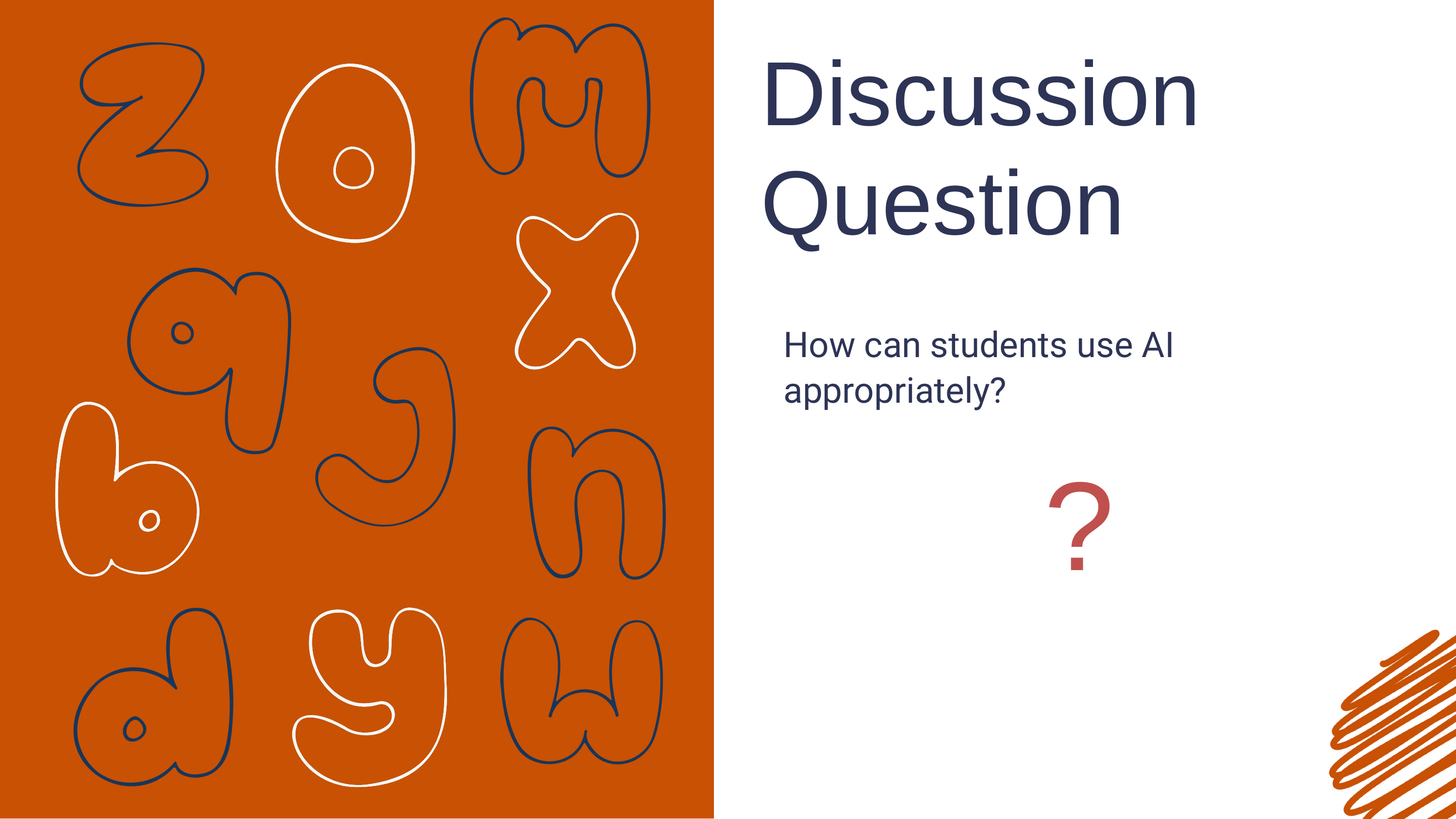

Discussion Question

How can students use AI appropriately?

?